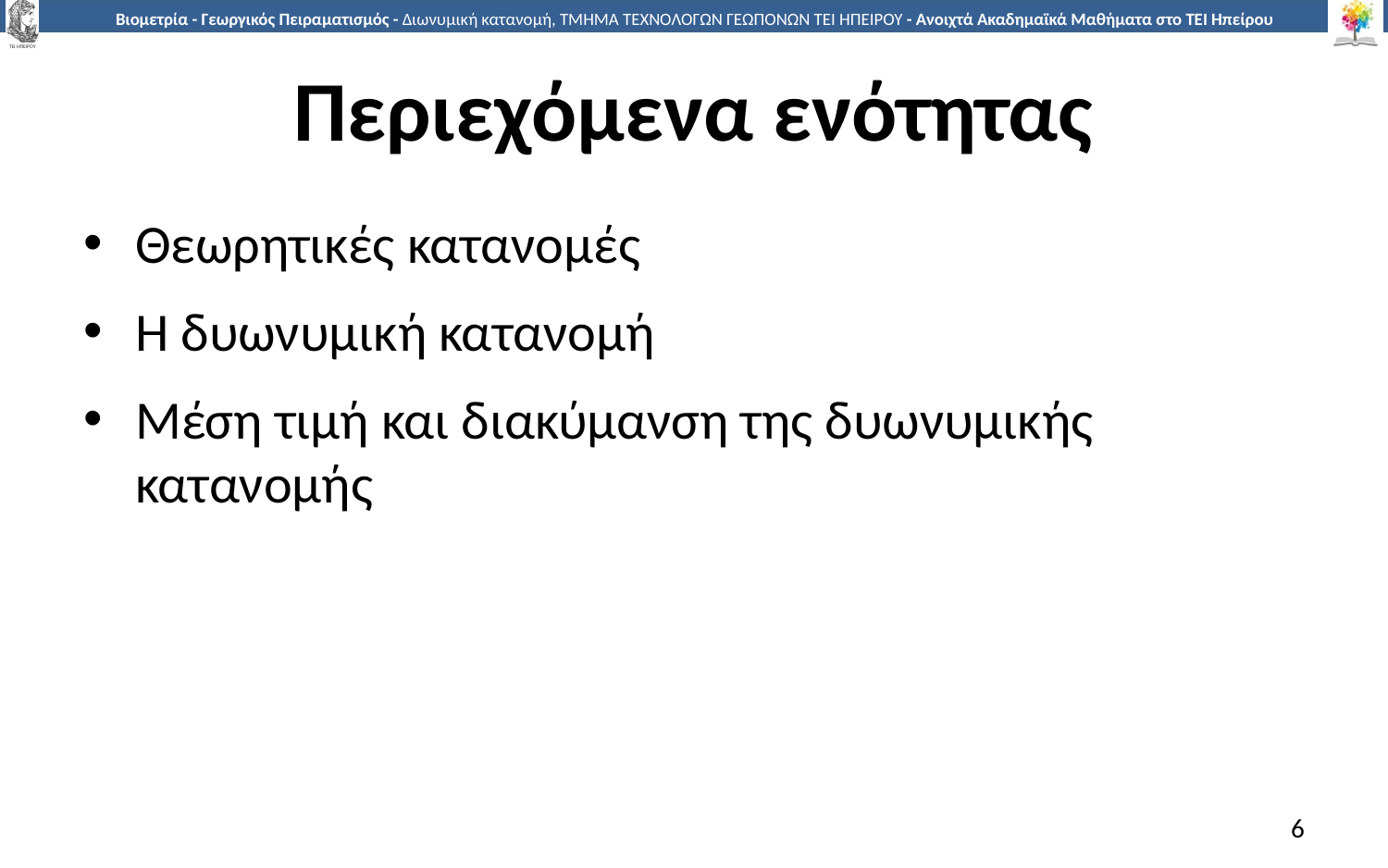

# Περιεχόμενα ενότητας
Θεωρητικές κατανομές
Η δυωνυμική κατανομή
Μέση τιμή και διακύμανση της δυωνυμικής κατανομής

6